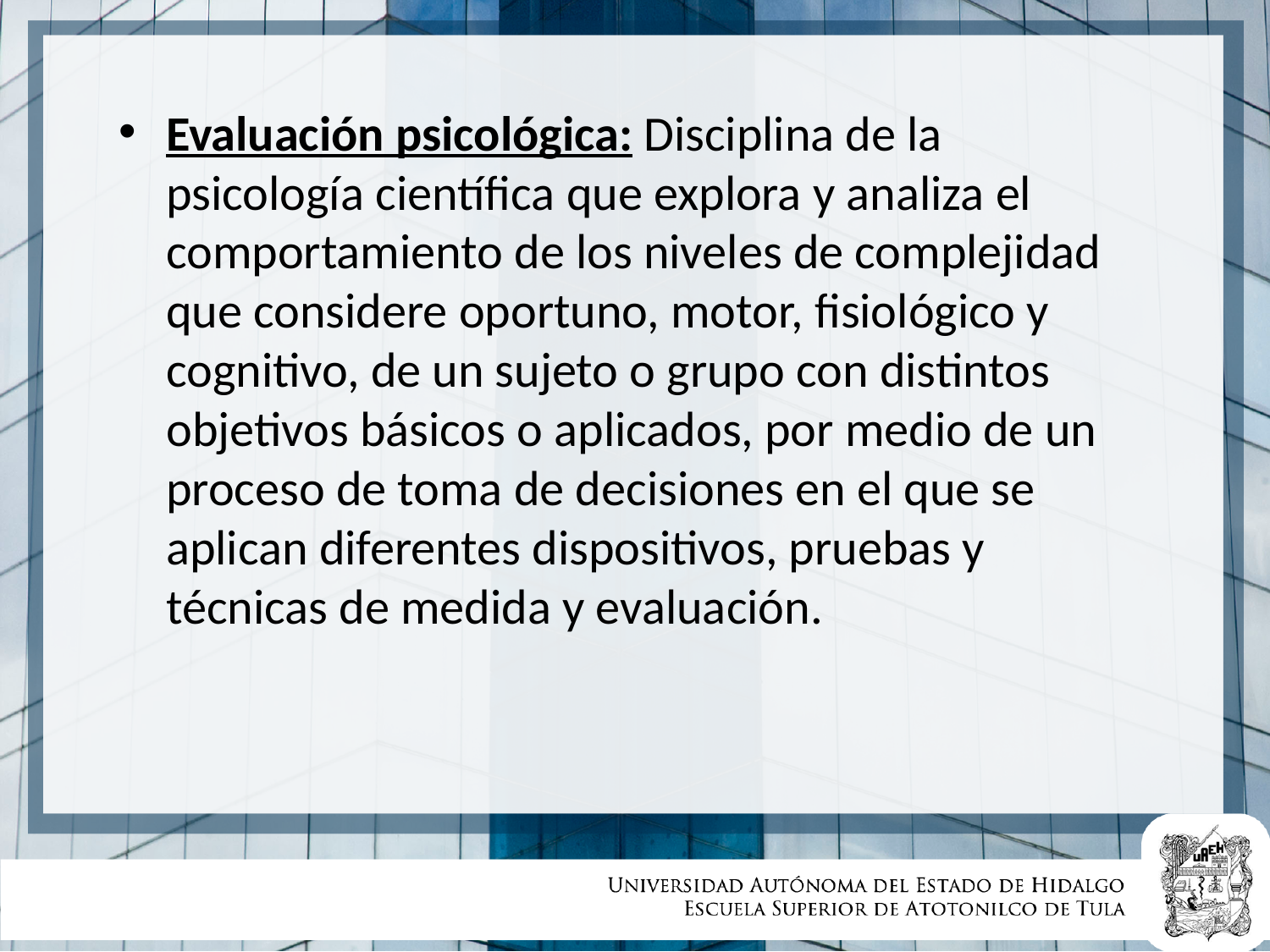

Evaluación psicológica: Disciplina de la psicología científica que explora y analiza el comportamiento de los niveles de complejidad que considere oportuno, motor, fisiológico y cognitivo, de un sujeto o grupo con distintos objetivos básicos o aplicados, por medio de un proceso de toma de decisiones en el que se aplican diferentes dispositivos, pruebas y técnicas de medida y evaluación.